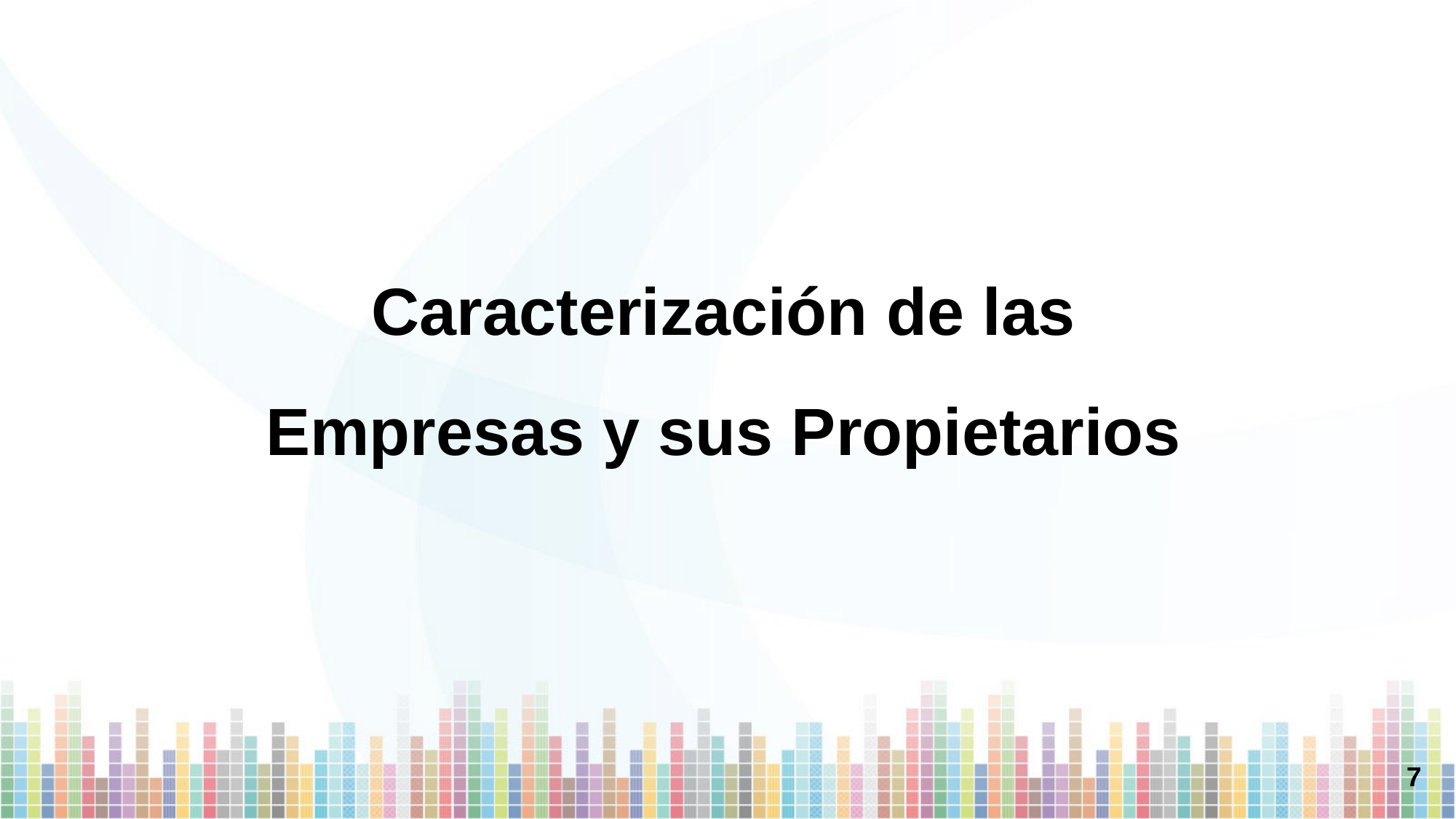

Caracterización de las Empresas y sus Propietarios
7